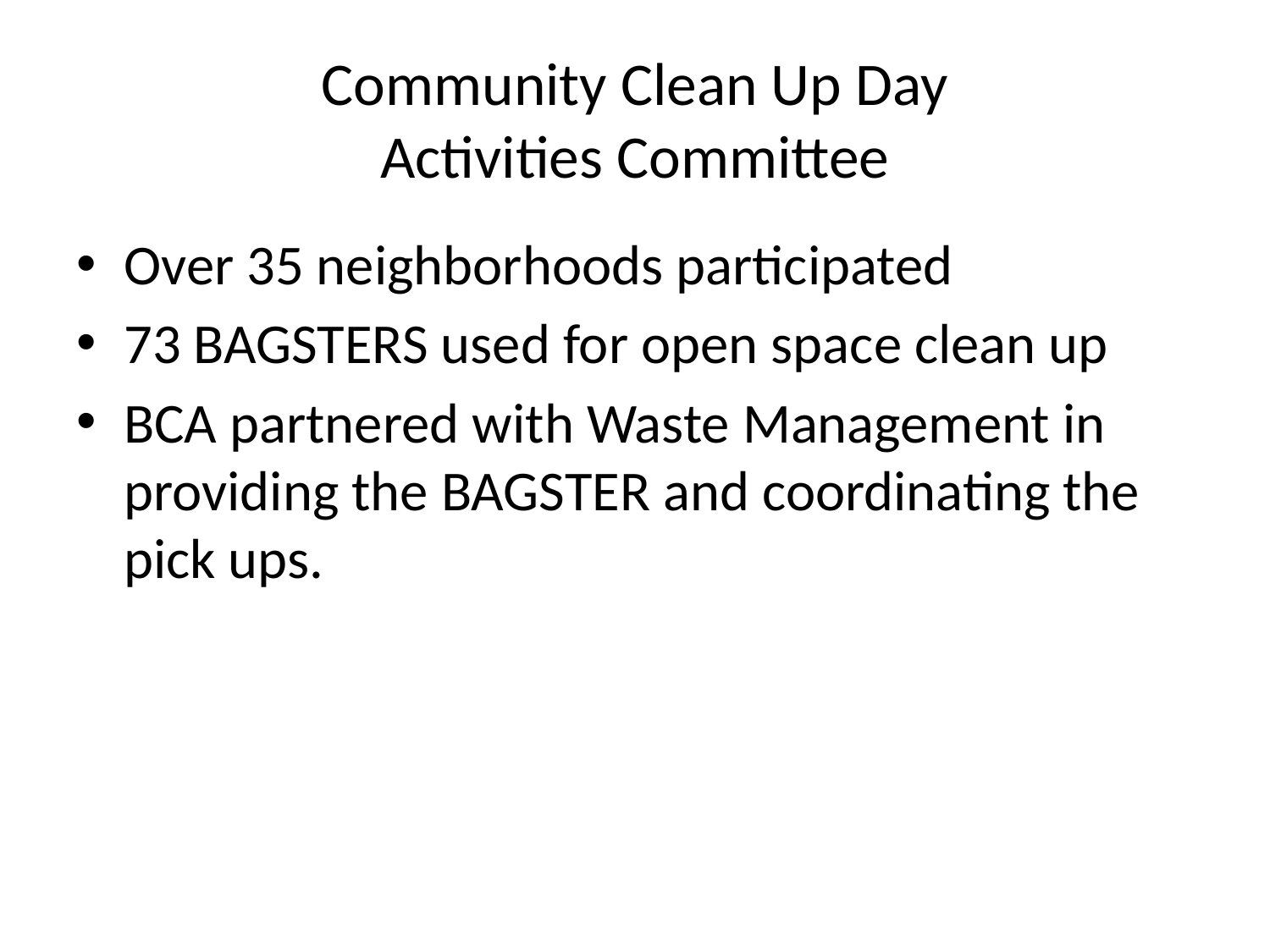

# Community Clean Up Day Activities Committee
Over 35 neighborhoods participated
73 BAGSTERS used for open space clean up
BCA partnered with Waste Management in providing the BAGSTER and coordinating the pick ups.